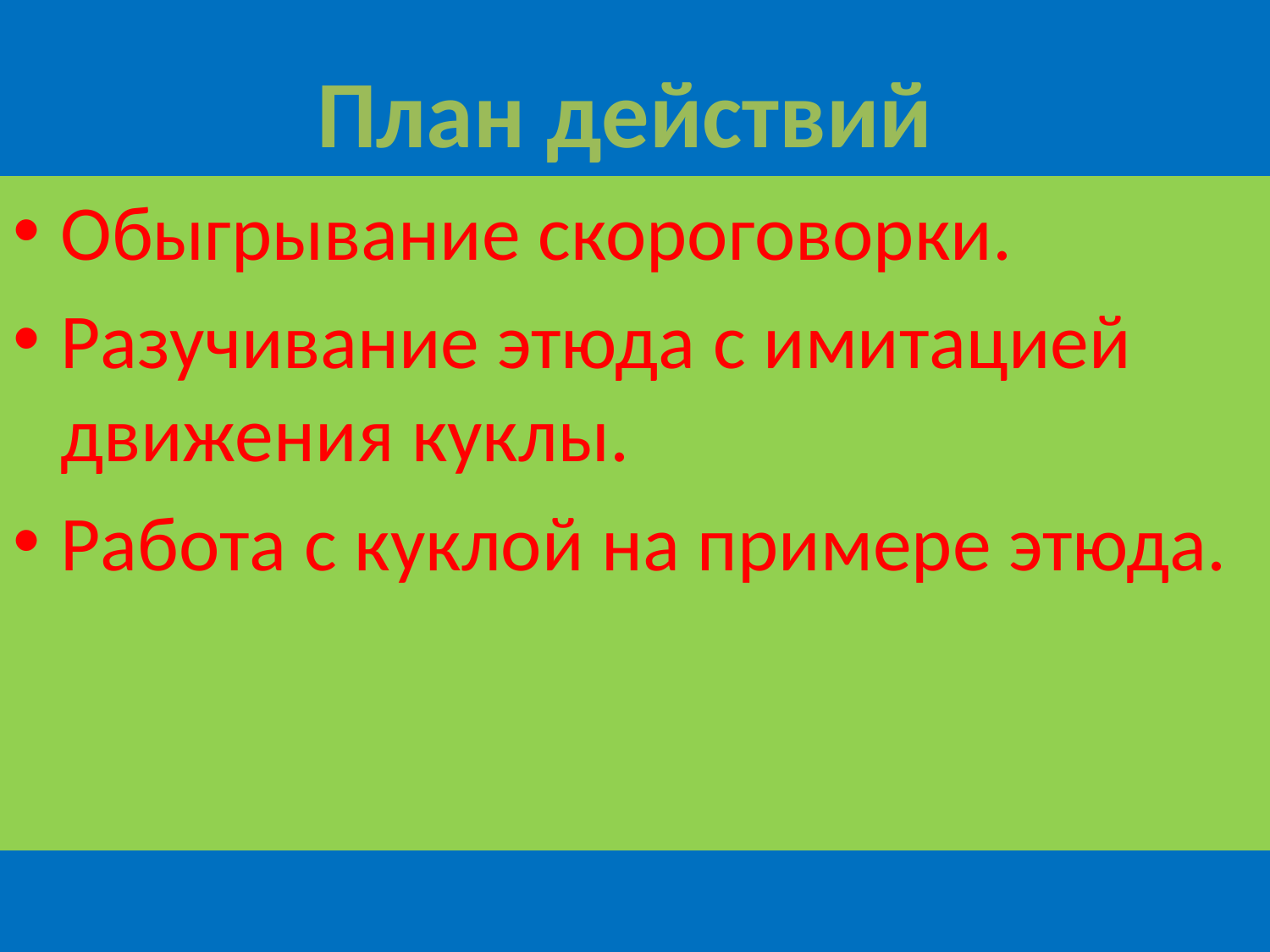

План действий
Обыгрывание скороговорки.
Разучивание этюда с имитацией движения куклы.
Работа с куклой на примере этюда.